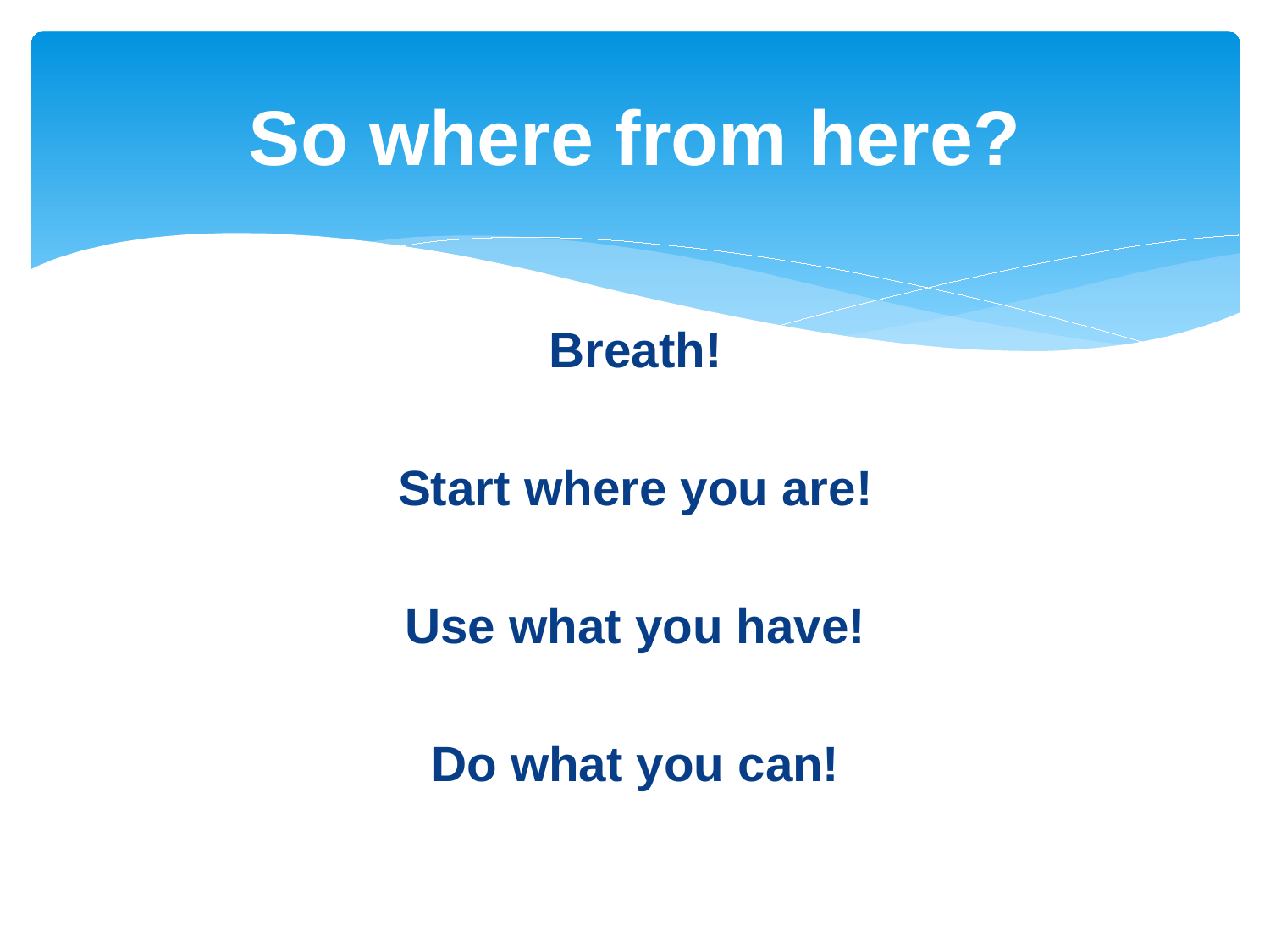

# So where from here?
Breath!

Start where you are!

Use what you have!

Do what you can!